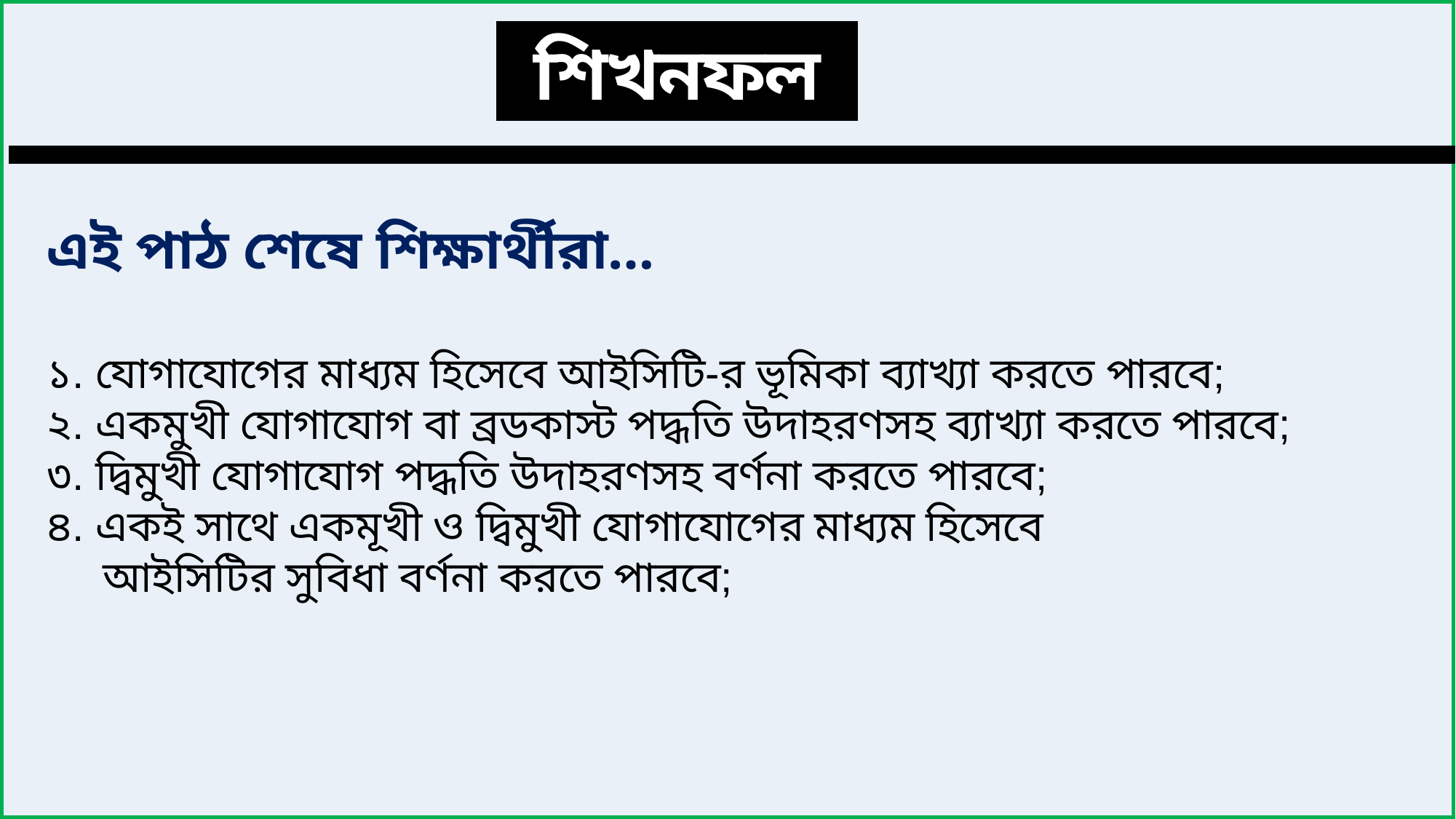

শিখনফল
এই পাঠ শেষে শিক্ষার্থীরা…

১. যোগাযোগের মাধ্যম হিসেবে আইসিটি-র ভূমিকা ব্যাখ্যা করতে পারবে;
২. একমুখী যোগাযোগ বা ব্রডকাস্ট পদ্ধতি উদাহরণসহ ব্যাখ্যা করতে পারবে;
৩. দ্বিমুখী যোগাযোগ পদ্ধতি উদাহরণসহ বর্ণনা করতে পারবে;
৪. একই সাথে একমূখী ও দ্বিমুখী যোগাযোগের মাধ্যম হিসেবে
     আইসিটির সুবিধা বর্ণনা করতে পারবে;